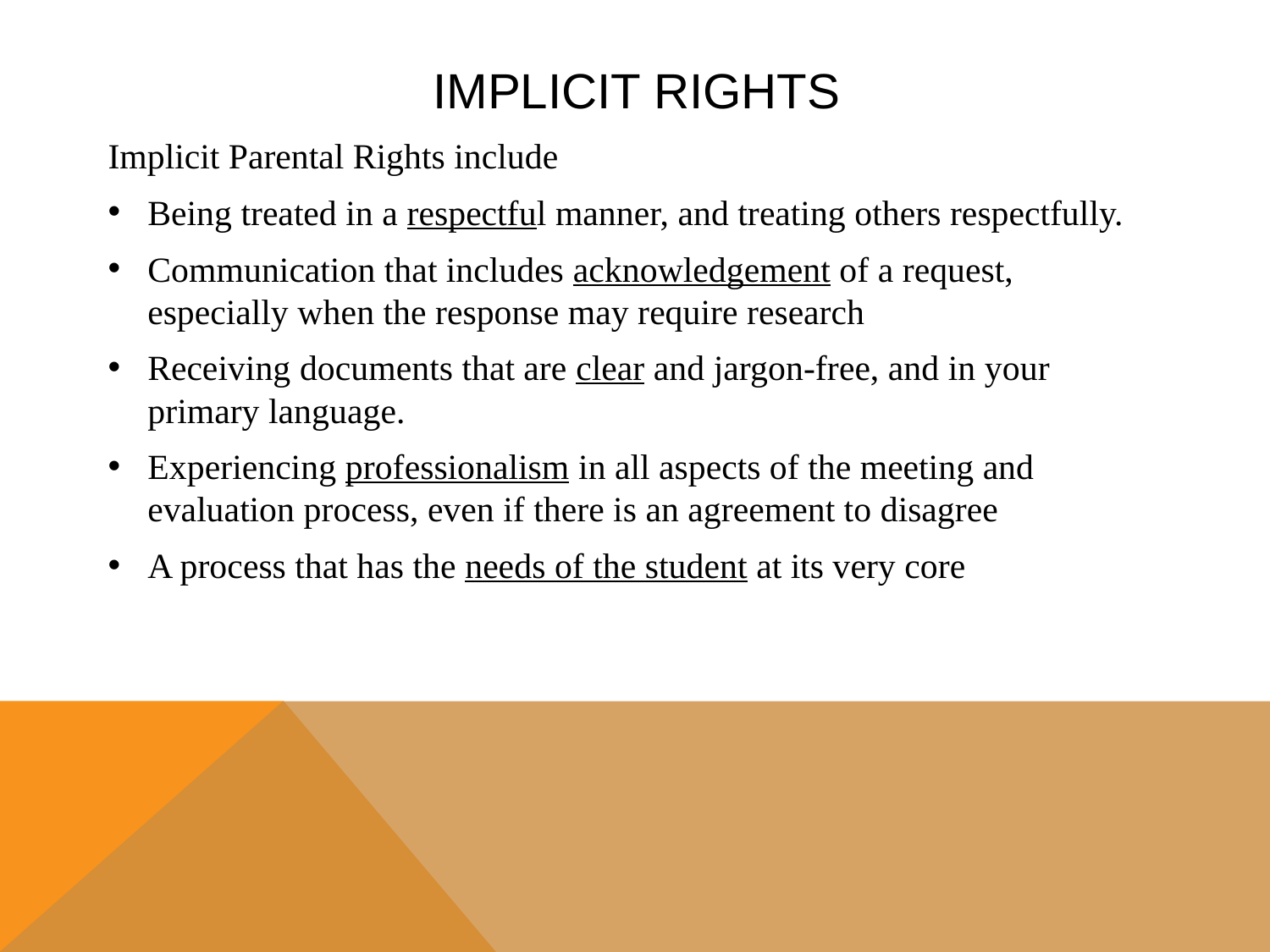

# IMPLICIT RIGHTS
Implicit Parental Rights include
Being treated in a respectful manner, and treating others respectfully.
Communication that includes acknowledgement of a request, especially when the response may require research
Receiving documents that are clear and jargon-free, and in your primary language.
Experiencing professionalism in all aspects of the meeting and evaluation process, even if there is an agreement to disagree
A process that has the needs of the student at its very core